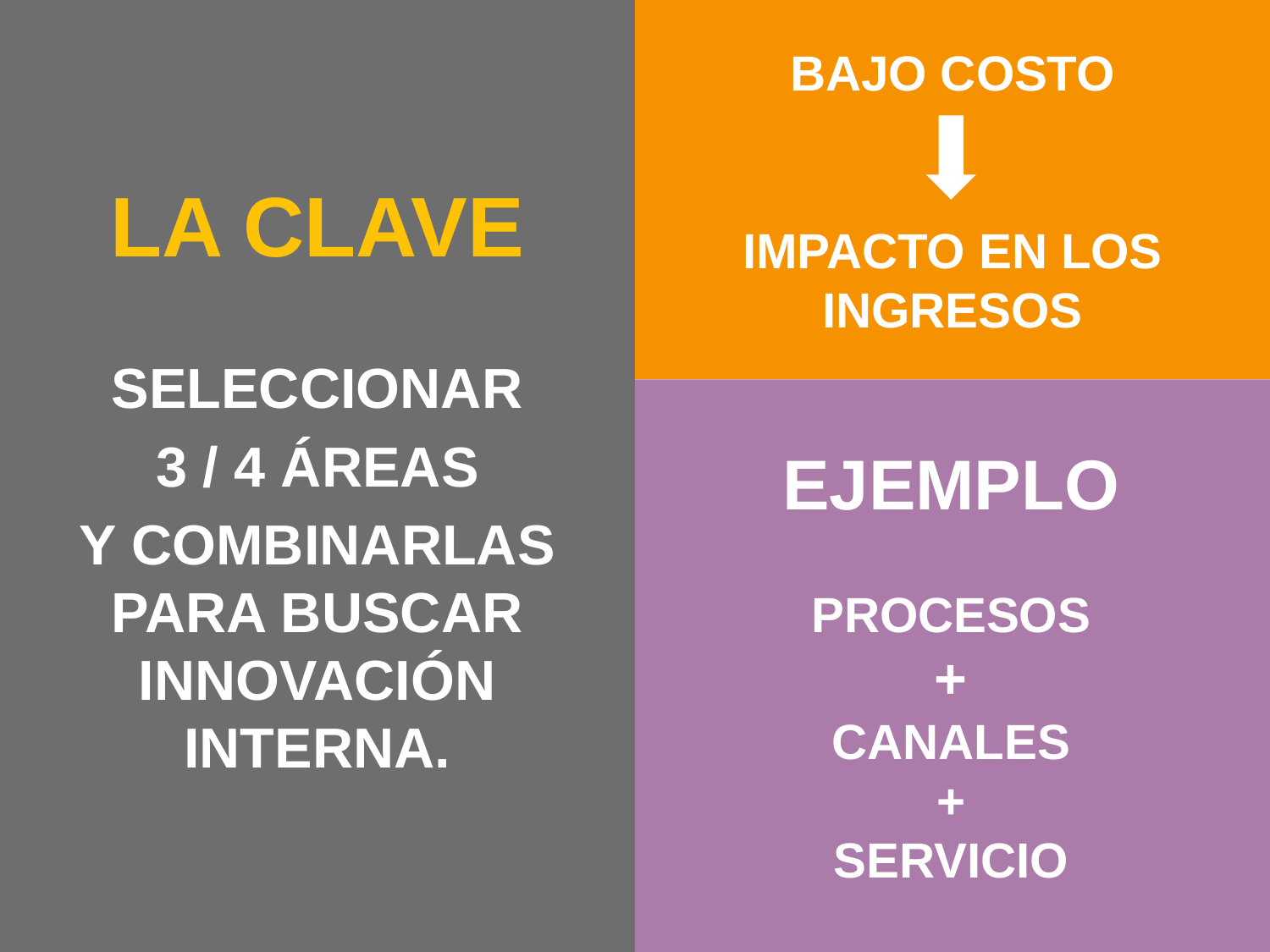

LA CLAVE

SELECCIONAR
 3 / 4 ÁREAS
Y COMBINARLAS PARA BUSCAR INNOVACIÓN INTERNA.
BAJO COSTO

IMPACTO EN LOS INGRESOS

EJEMPLO

PROCESOS
+
CANALES
+
SERVICIO